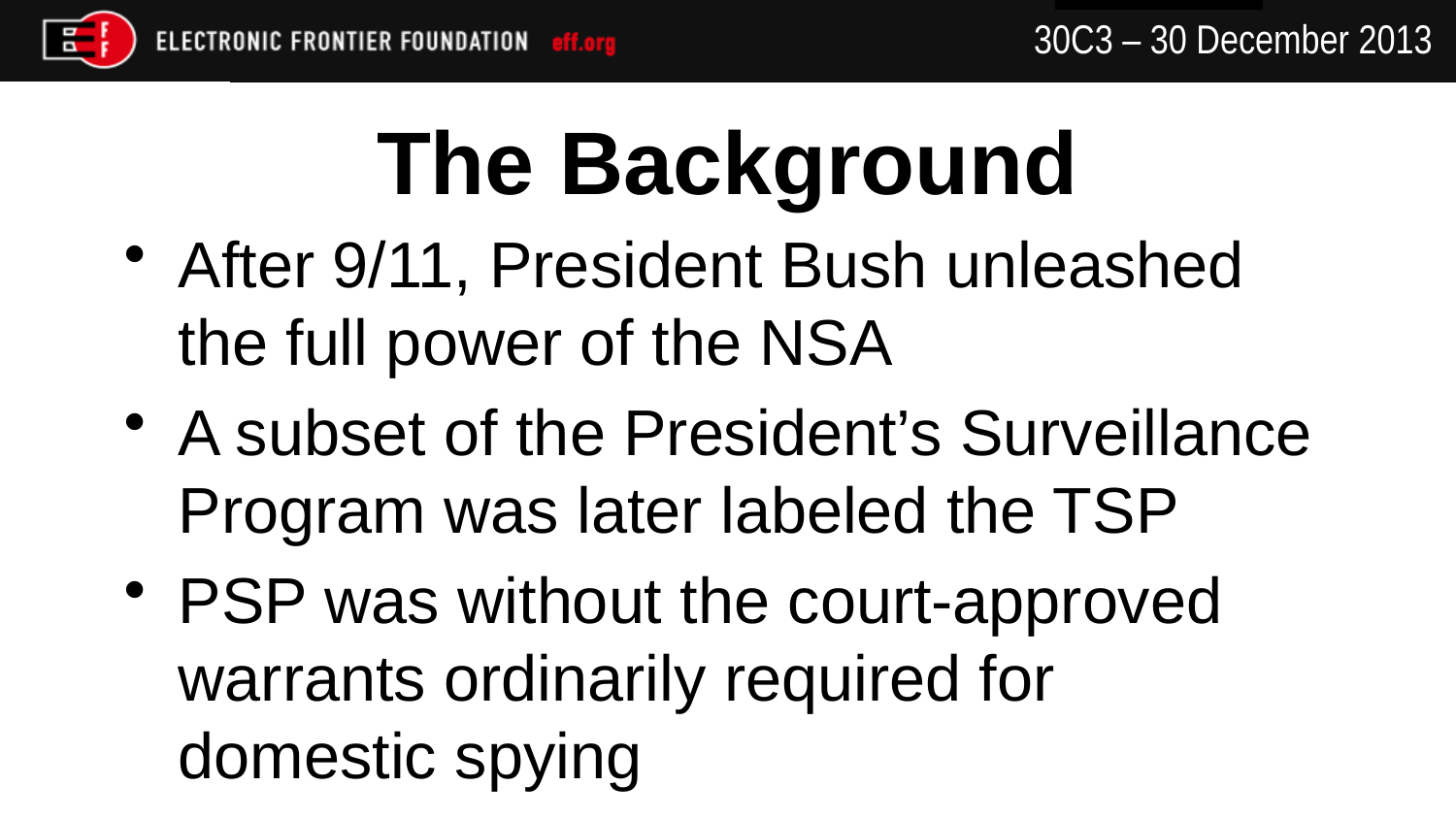

# The Background
After 9/11, President Bush unleashed the full power of the NSA
A subset of the President’s Surveillance Program was later labeled the TSP
PSP was without the court-approved warrants ordinarily required for domestic spying